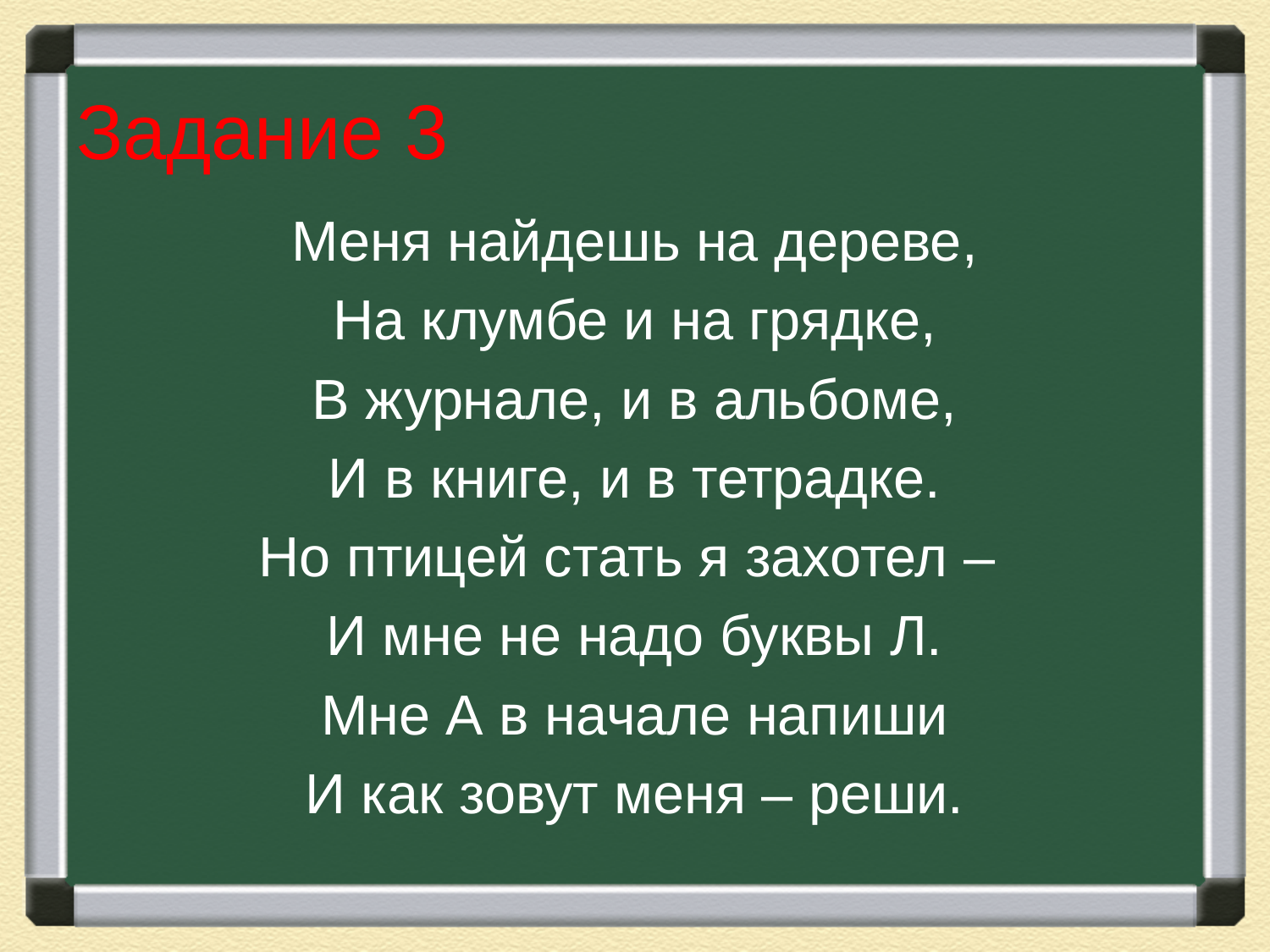

# Задание 3
Меня найдешь на дереве,
На клумбе и на грядке,
В журнале, и в альбоме,
И в книге, и в тетрадке.
Но птицей стать я захотел –
И мне не надо буквы Л.
Мне А в начале напиши
И как зовут меня – реши.